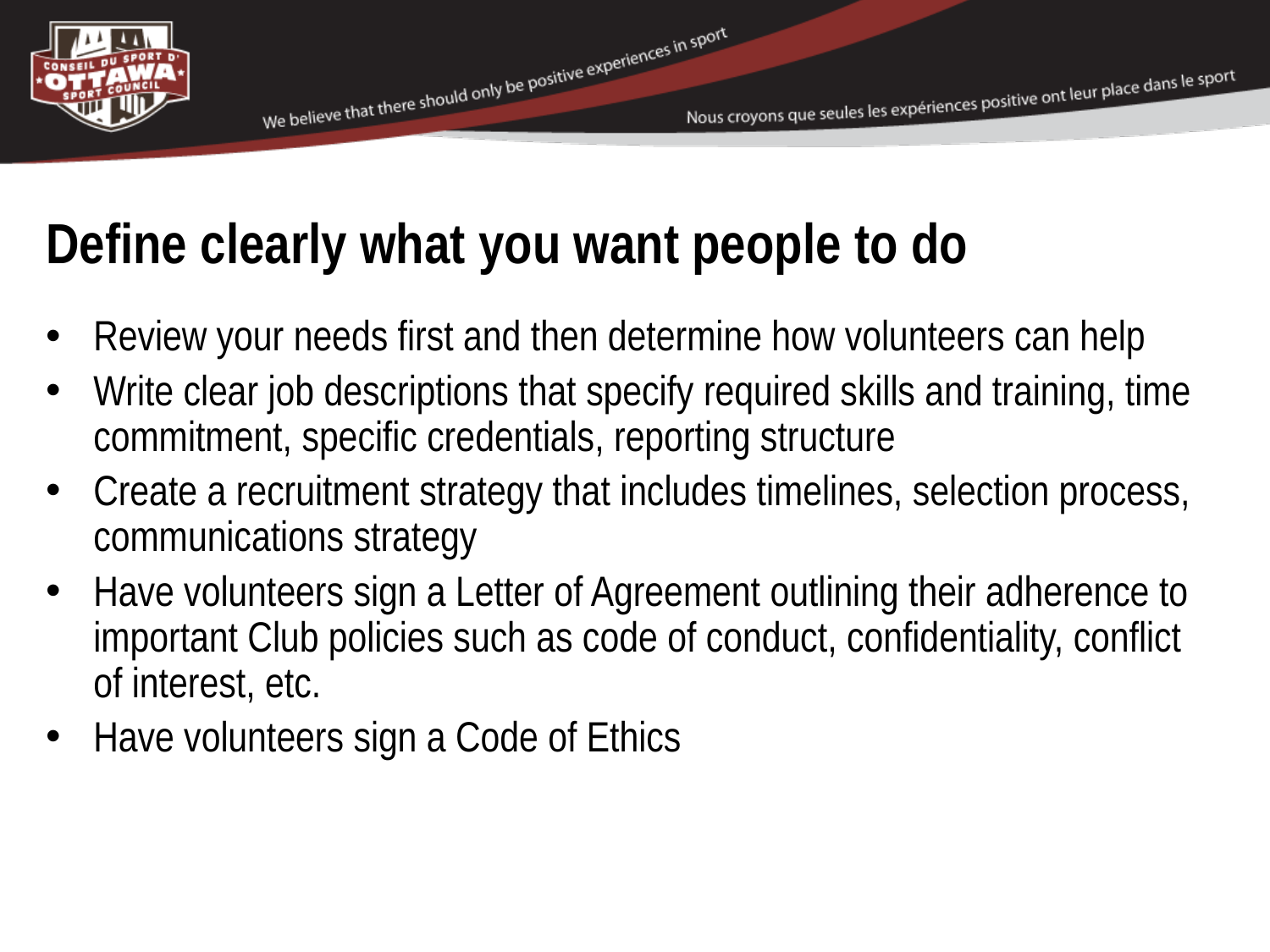

# Define clearly what you want people to do
Review your needs first and then determine how volunteers can help
Write clear job descriptions that specify required skills and training, time commitment, specific credentials, reporting structure
Create a recruitment strategy that includes timelines, selection process, communications strategy
Have volunteers sign a Letter of Agreement outlining their adherence to important Club policies such as code of conduct, confidentiality, conflict of interest, etc.
Have volunteers sign a Code of Ethics